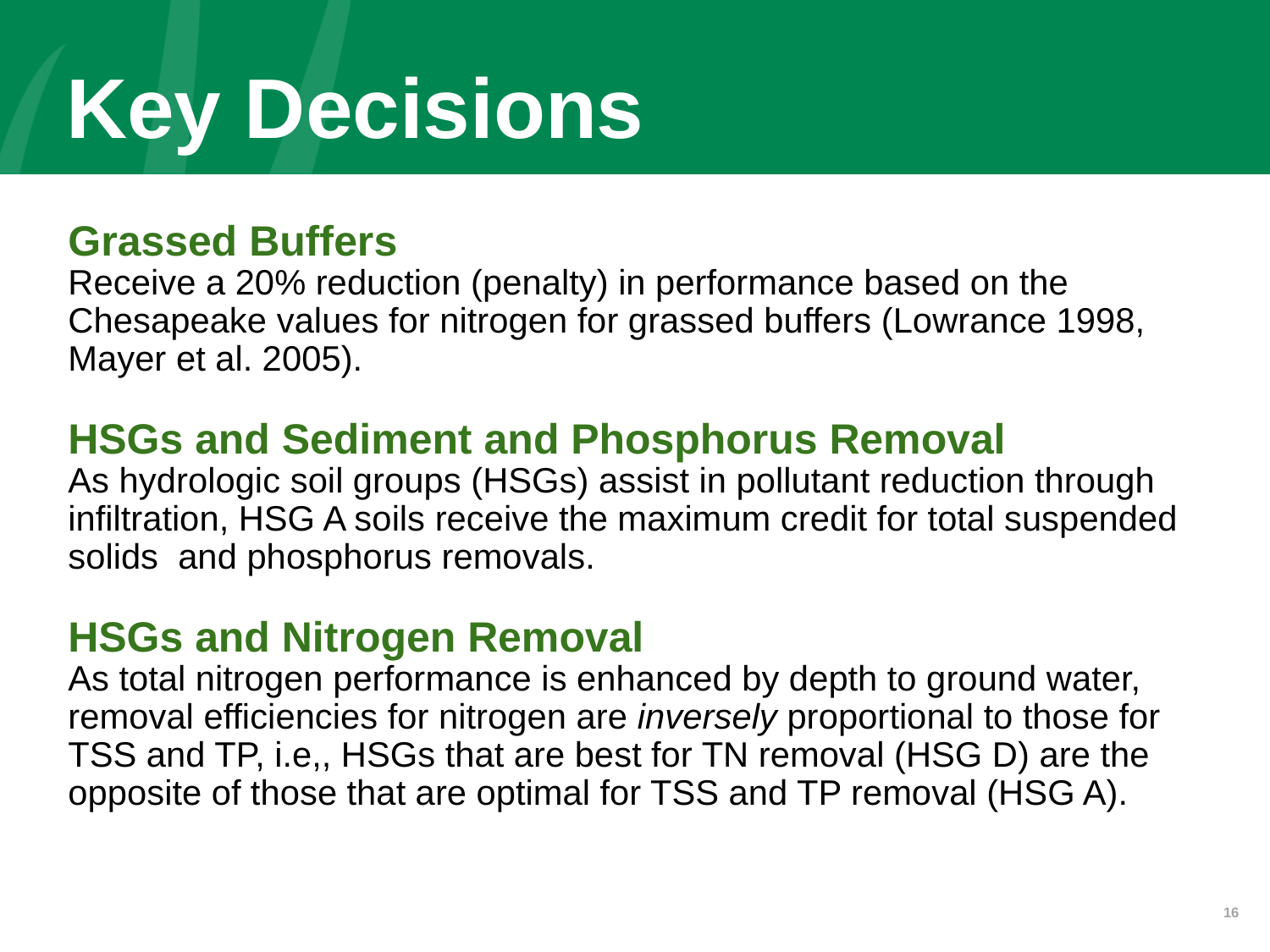

# Key Decisions
Grassed Buffers
Receive a 20% reduction (penalty) in performance based on the Chesapeake values for nitrogen for grassed buffers (Lowrance 1998, Mayer et al. 2005).
HSGs and Sediment and Phosphorus Removal
As hydrologic soil groups (HSGs) assist in pollutant reduction through infiltration, HSG A soils receive the maximum credit for total suspended solids  and phosphorus removals.

HSGs and Nitrogen Removal
As total nitrogen performance is enhanced by depth to ground water, removal efficiencies for nitrogen are inversely proportional to those for TSS and TP, i.e,, HSGs that are best for TN removal (HSG D) are the opposite of those that are optimal for TSS and TP removal (HSG A).